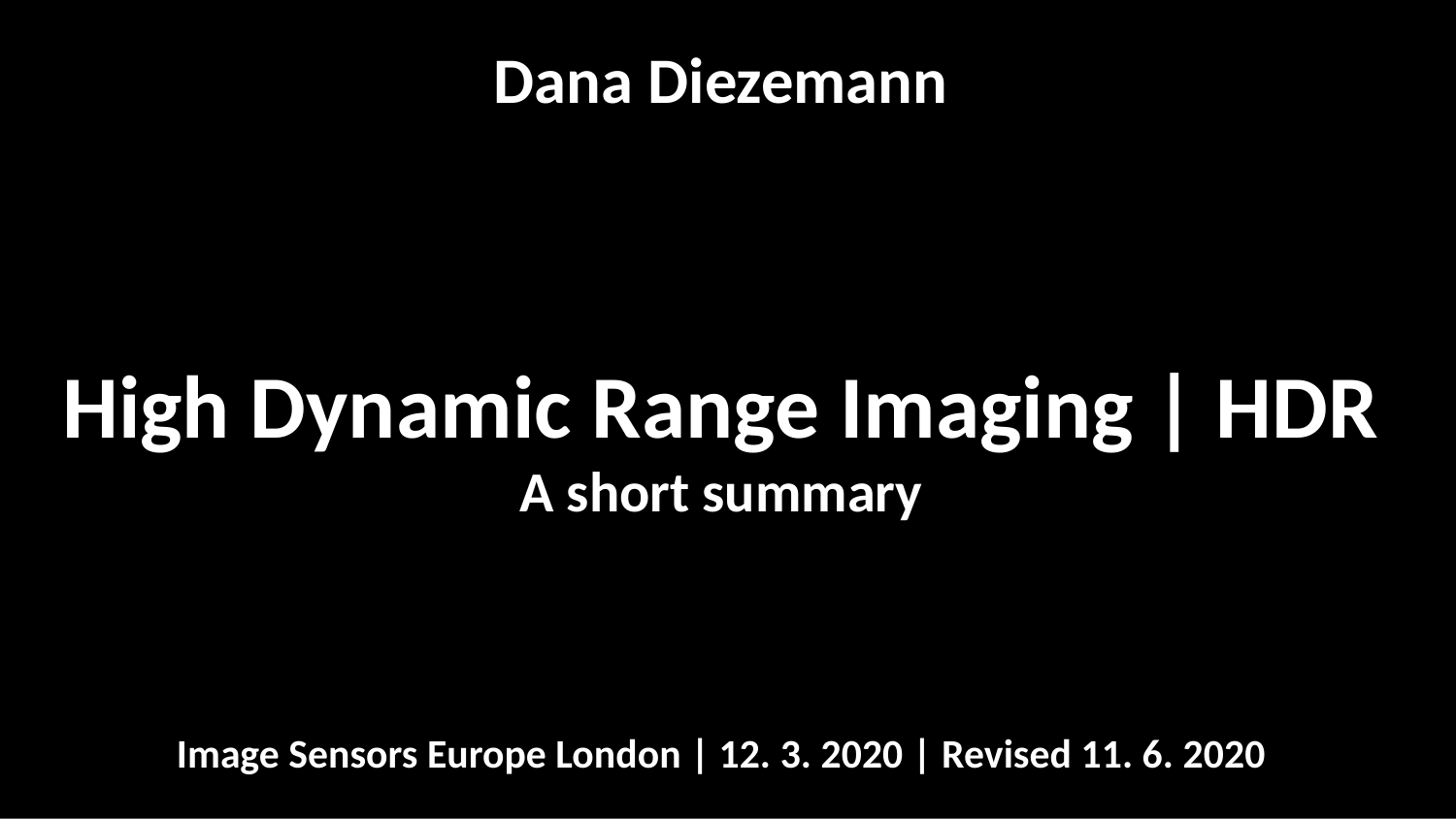

Dana Diezemann

High Dynamic Range Imaging | HDR
A short summary

Image Sensors Europe London | 12. 3. 2020 | Revised 11. 6. 2020